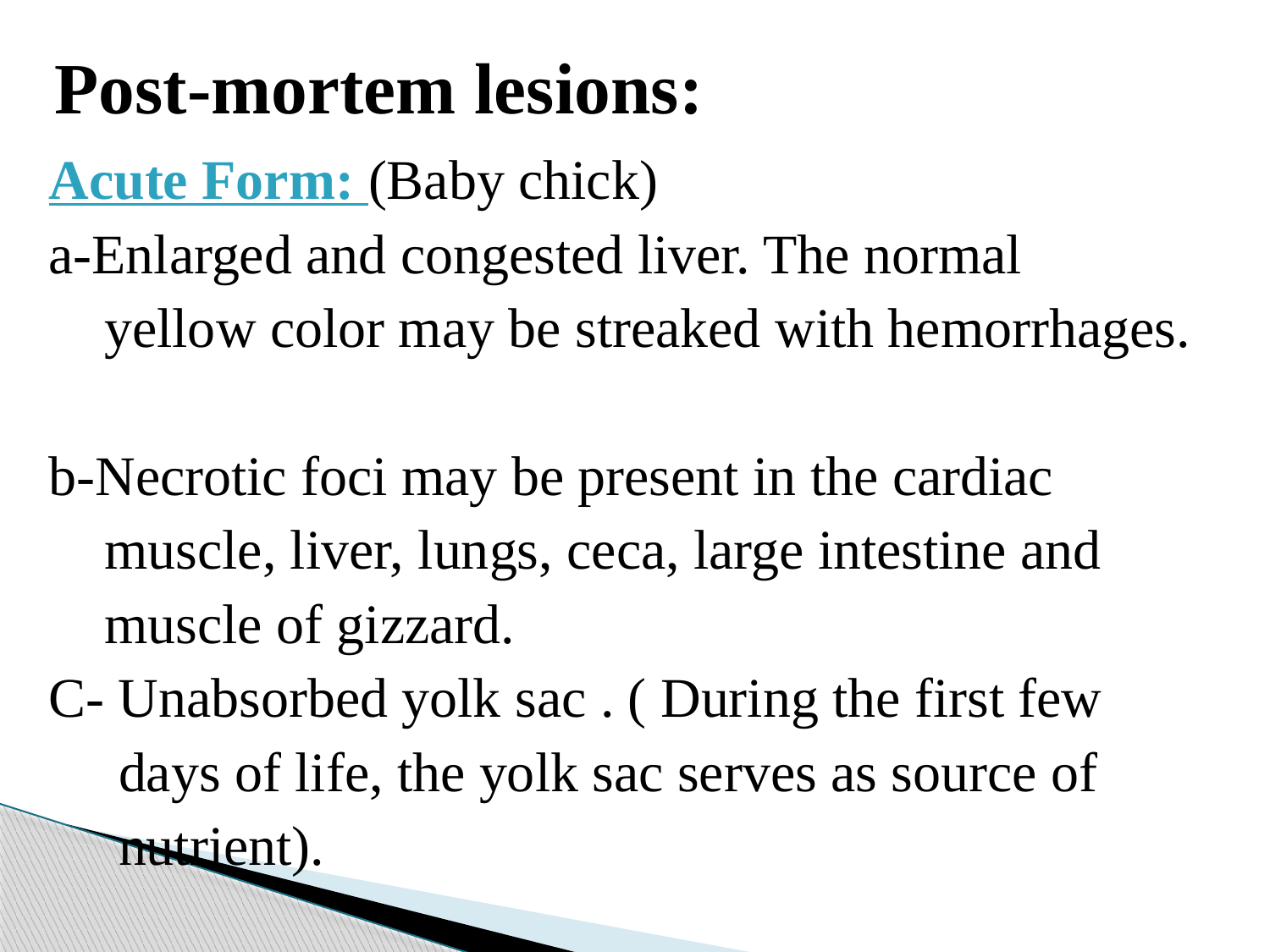

# Post-mortem lesions:
Acute Form: (Baby chick)
a-Enlarged and congested liver. The normal
    yellow color may be streaked with hemorrhages.

b-Necrotic foci may be present in the cardiac
    muscle, liver, lungs, ceca, large intestine and
    muscle of gizzard.
C- Unabsorbed yolk sac . ( During the first few
     days of life, the yolk sac serves as source of
     nutrient).